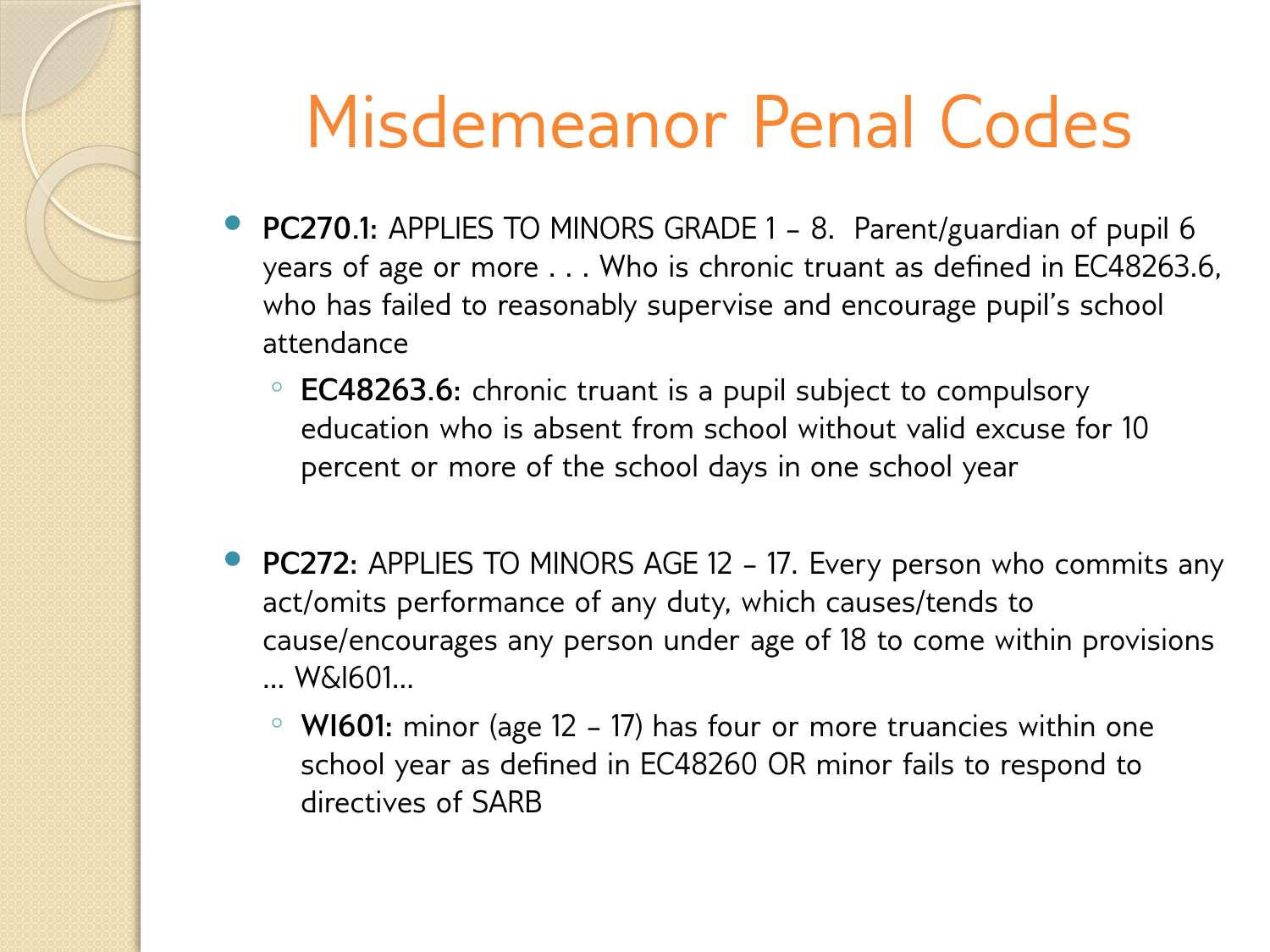

# Misdemeanor Penal Codes
PC270.1: APPLIES TO MINORS GRADE 1 – 8.  Parent/guardian of pupil 6 years of age or more . . . Who is chronic truant as defined in EC48263.6, who has failed to reasonably supervise and encourage pupil’s school attendance
EC48263.6: chronic truant is a pupil subject to compulsory education who is absent from school without valid excuse for 10 percent or more of the school days in one school year

PC272: APPLIES TO MINORS AGE 12 – 17. Every person who commits any act/omits performance of any duty, which causes/tends to cause/encourages any person under age of 18 to come within provisions … W&I601…
WI601: minor (age 12 – 17) has four or more truancies within one school year as defined in EC48260 OR minor fails to respond to directives of SARB